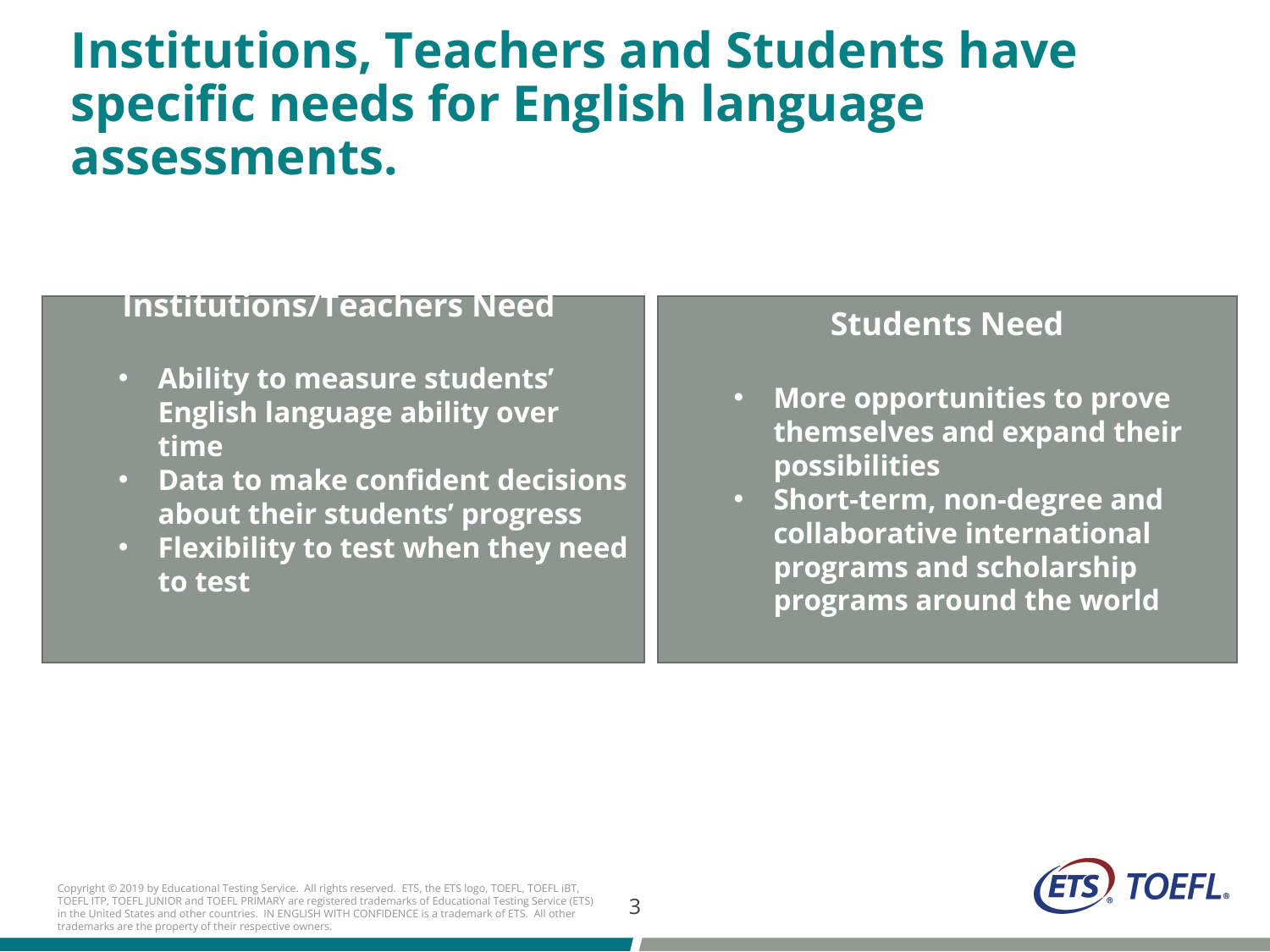

# Institutions, Teachers and Students have specific needs for English language assessments.
Institutions/Teachers Need

Ability to measure students’ English language ability over time
Data to make confident decisions about their students’ progress
Flexibility to test when they need to test

Students Need

More opportunities to prove themselves and expand their possibilities
Short-term, non-degree and collaborative international programs and scholarship programs around the world

3